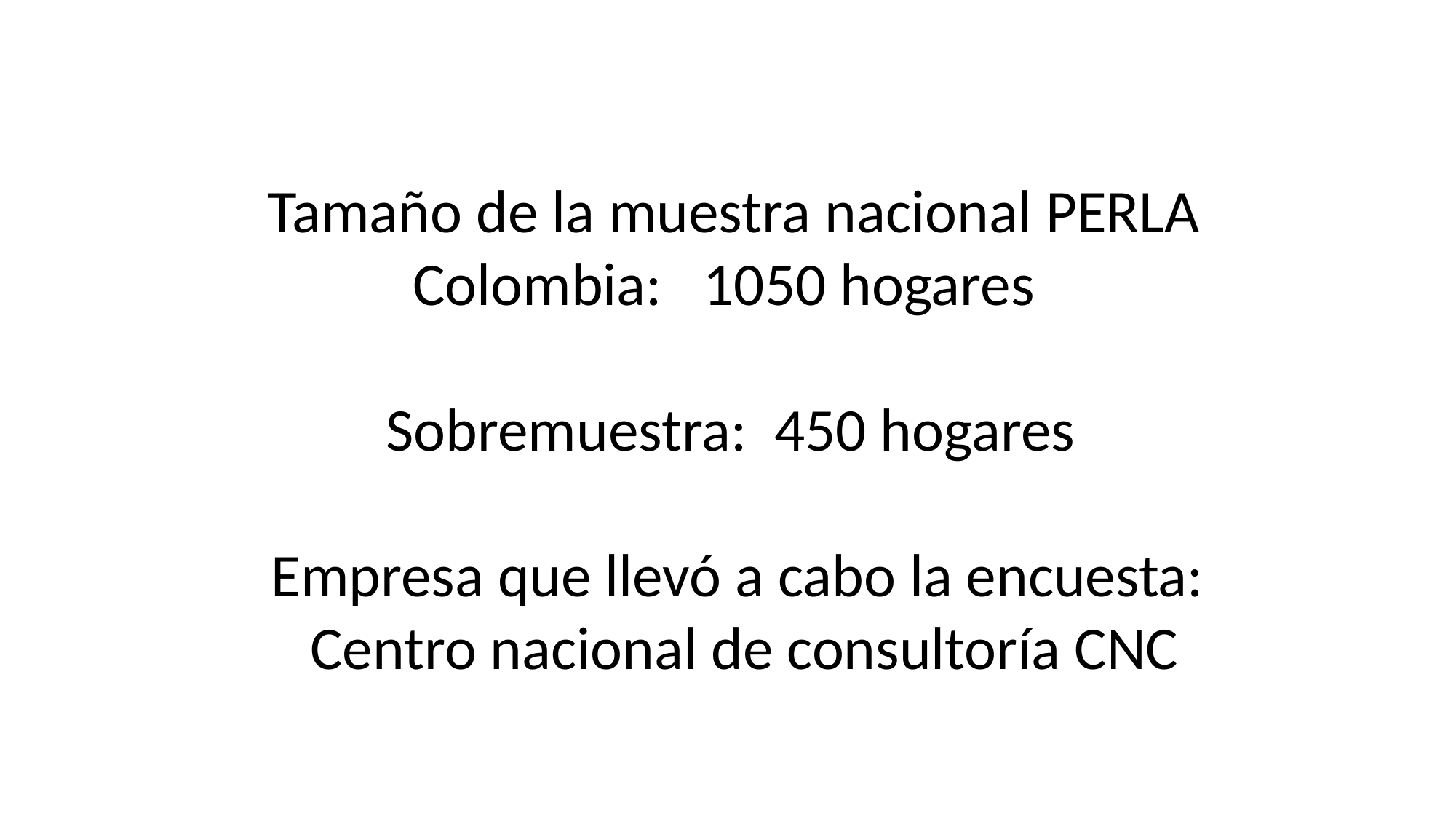

Tamaño de la muestra nacional PERLA Colombia:   1050 hogares

 Sobremuestra:  450 hogares

 Empresa que llevó a cabo la encuesta:
  Centro nacional de consultoría CNC